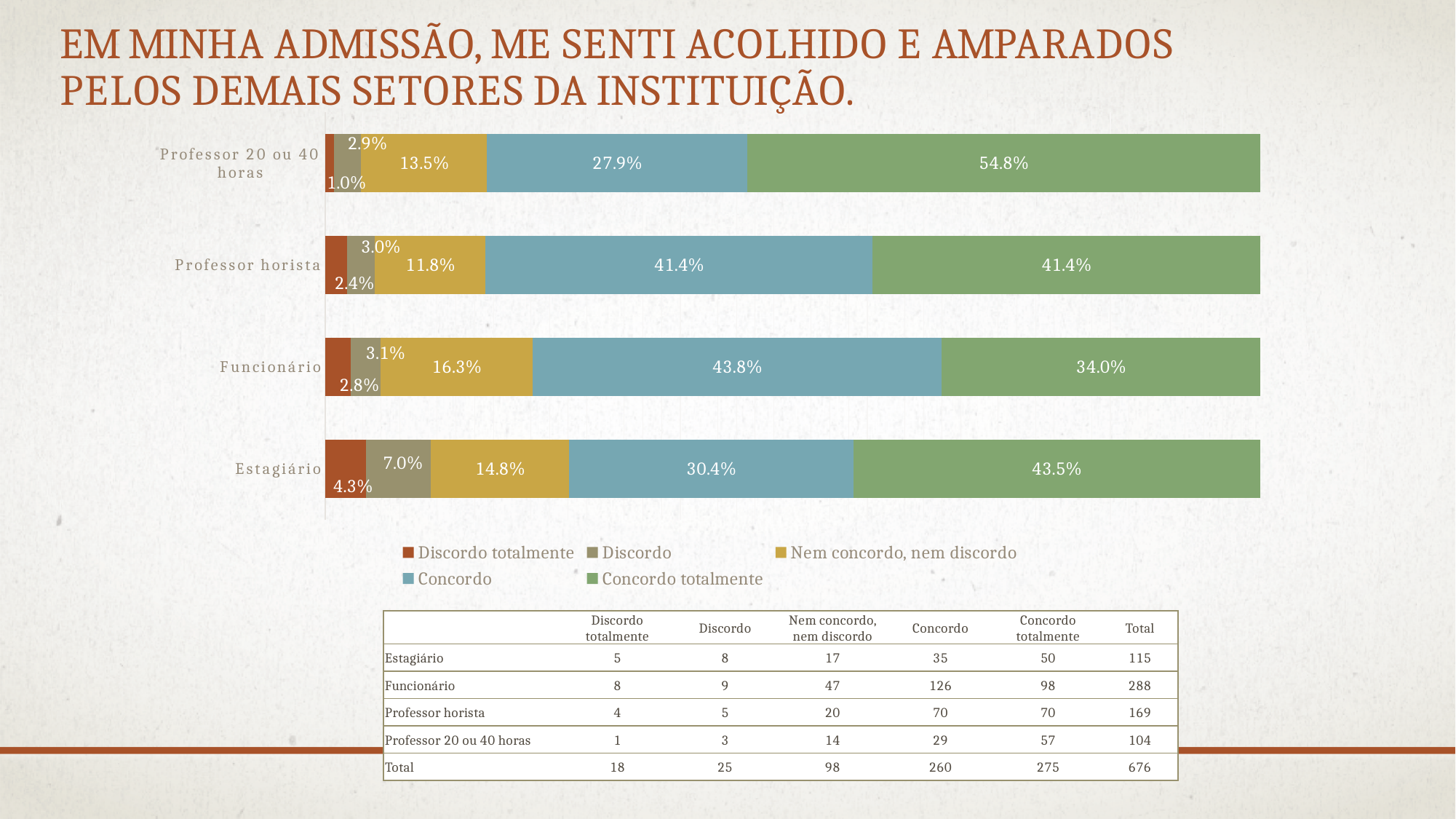

# Em minha admissão, me senti acolhido e amparados pelos demais setores da instituição.

### Chart

| Category | Discordo totalmente | Discordo | Nem concordo, nem discordo | Concordo | Concordo totalmente |
|---|---|---|---|---|---|
| Estagiário | 0.043478260869565216 | 0.06956521739130435 | 0.14782608695652175 | 0.30434782608695654 | 0.43478260869565216 |
| Funcionário | 0.027777777777777776 | 0.03125 | 0.16319444444444442 | 0.4375 | 0.3402777777777778 |
| Professor horista | 0.023668639053254437 | 0.029585798816568046 | 0.11834319526627218 | 0.4142011834319526 | 0.4142011834319526 |
| Professor 20 ou 40 horas | 0.009615384615384616 | 0.028846153846153844 | 0.1346153846153846 | 0.27884615384615385 | 0.548076923076923 |
|  | Discordo totalmente | Discordo | Nem concordo, nem discordo | Concordo | Concordo totalmente | Total |
| --- | --- | --- | --- | --- | --- | --- |
| Estagiário | 5 | 8 | 17 | 35 | 50 | 115 |
| Funcionário | 8 | 9 | 47 | 126 | 98 | 288 |
| Professor horista | 4 | 5 | 20 | 70 | 70 | 169 |
| Professor 20 ou 40 horas | 1 | 3 | 14 | 29 | 57 | 104 |
| Total | 18 | 25 | 98 | 260 | 275 | 676 |